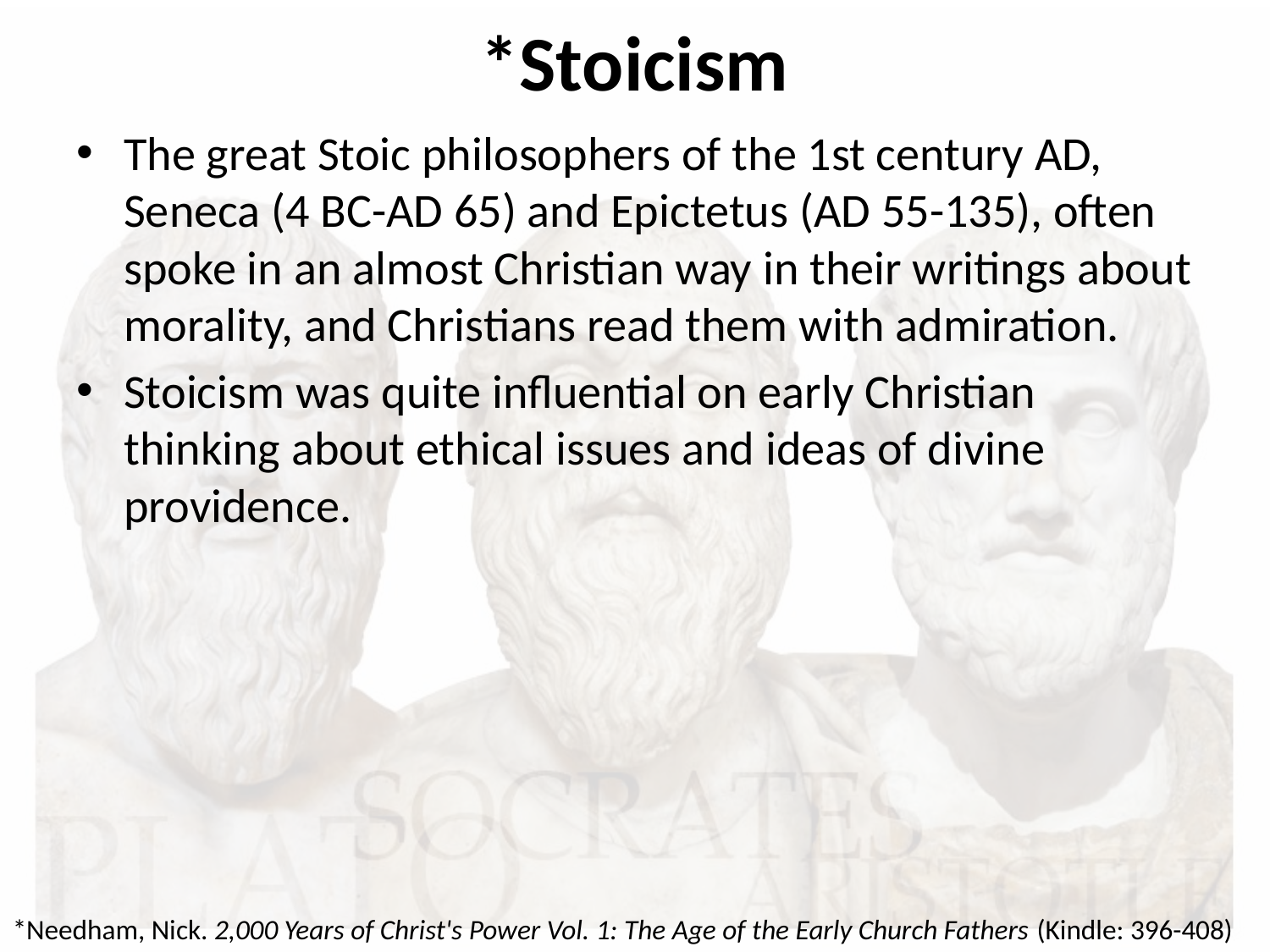

# *Stoicism
The great Stoic philosophers of the 1st century AD, Seneca (4 BC-AD 65) and Epictetus (AD 55-135), often spoke in an almost Christian way in their writings about morality, and Christians read them with admiration.
Stoicism was quite influential on early Christian thinking about ethical issues and ideas of divine providence.
*Needham, Nick. 2,000 Years of Christ's Power Vol. 1: The Age of the Early Church Fathers (Kindle: 396-408)